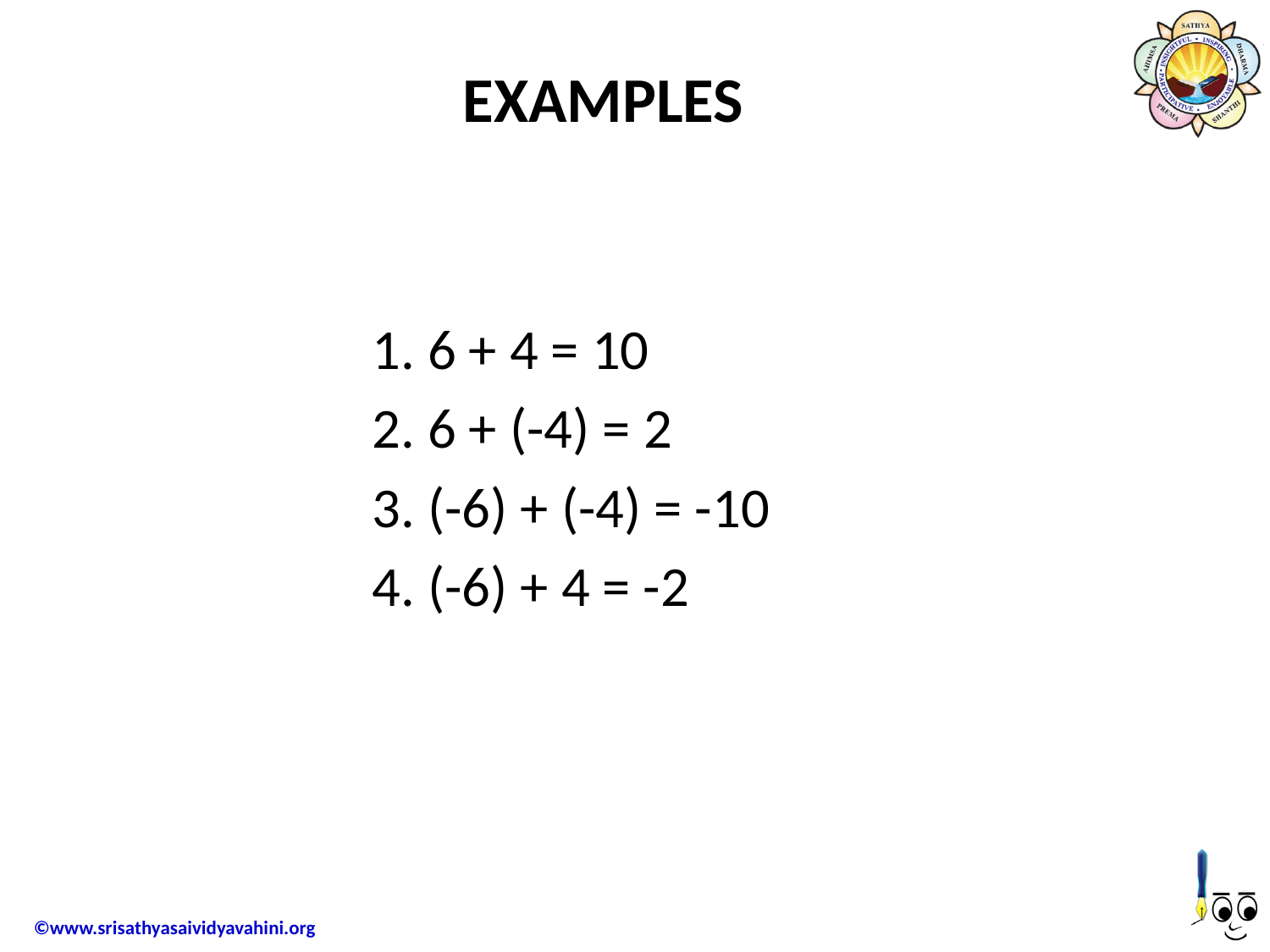

# EXAMPLES
1. 6 + 4 = 10
2. 6 + (-4) = 2
3. (-6) + (-4) = -10
4. (-6) + 4 = -2